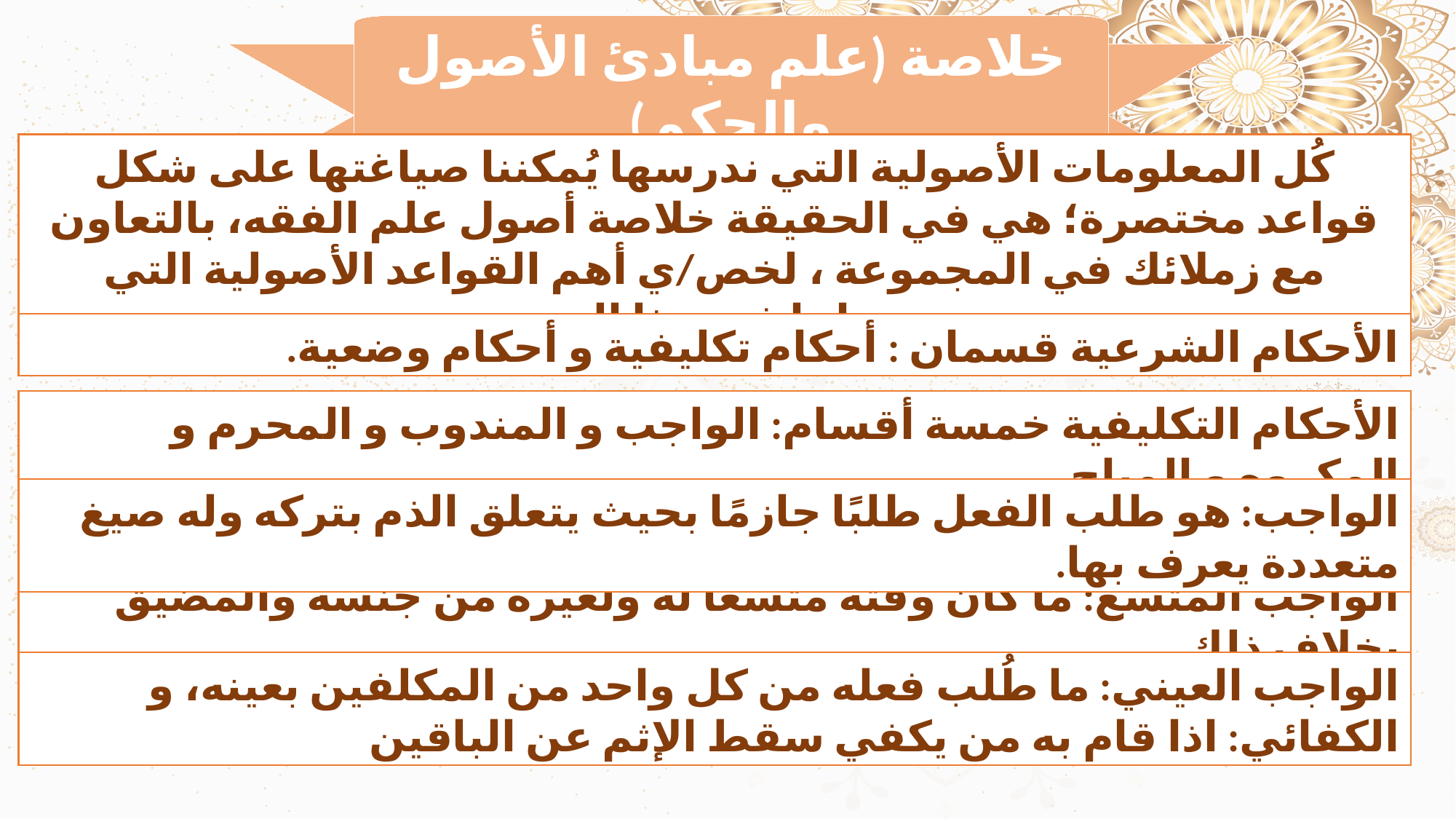

خلاصة (علم مبادئ الأصول والحكم)
كُل المعلومات الأصولية التي ندرسها يُمكننا صياغتها على شكل قواعد مختصرة؛ هي في الحقيقة خلاصة أصول علم الفقه، بالتعاون مع زملائك في المجموعة ، لخص/ي أهم القواعد الأصولية التي درسناها في هذا الدرس:
الأحكام الشرعية قسمان : أحكام تكليفية و أحكام وضعية.
الأحكام التكليفية خمسة أقسام: الواجب و المندوب و المحرم و المكروه و المباح.
الواجب: هو طلب الفعل طلبًا جازمًا بحيث يتعلق الذم بتركه وله صيغ متعددة يعرف بها.
الواجب المتسع: ما كان وقته متسعًا له ولغيره من جنسه والمضيق بخلاف ذلك.
الواجب العيني: ما طُلب فعله من كل واحد من المكلفين بعينه، و الكفائي: اذا قام به من يكفي سقط الإثم عن الباقين